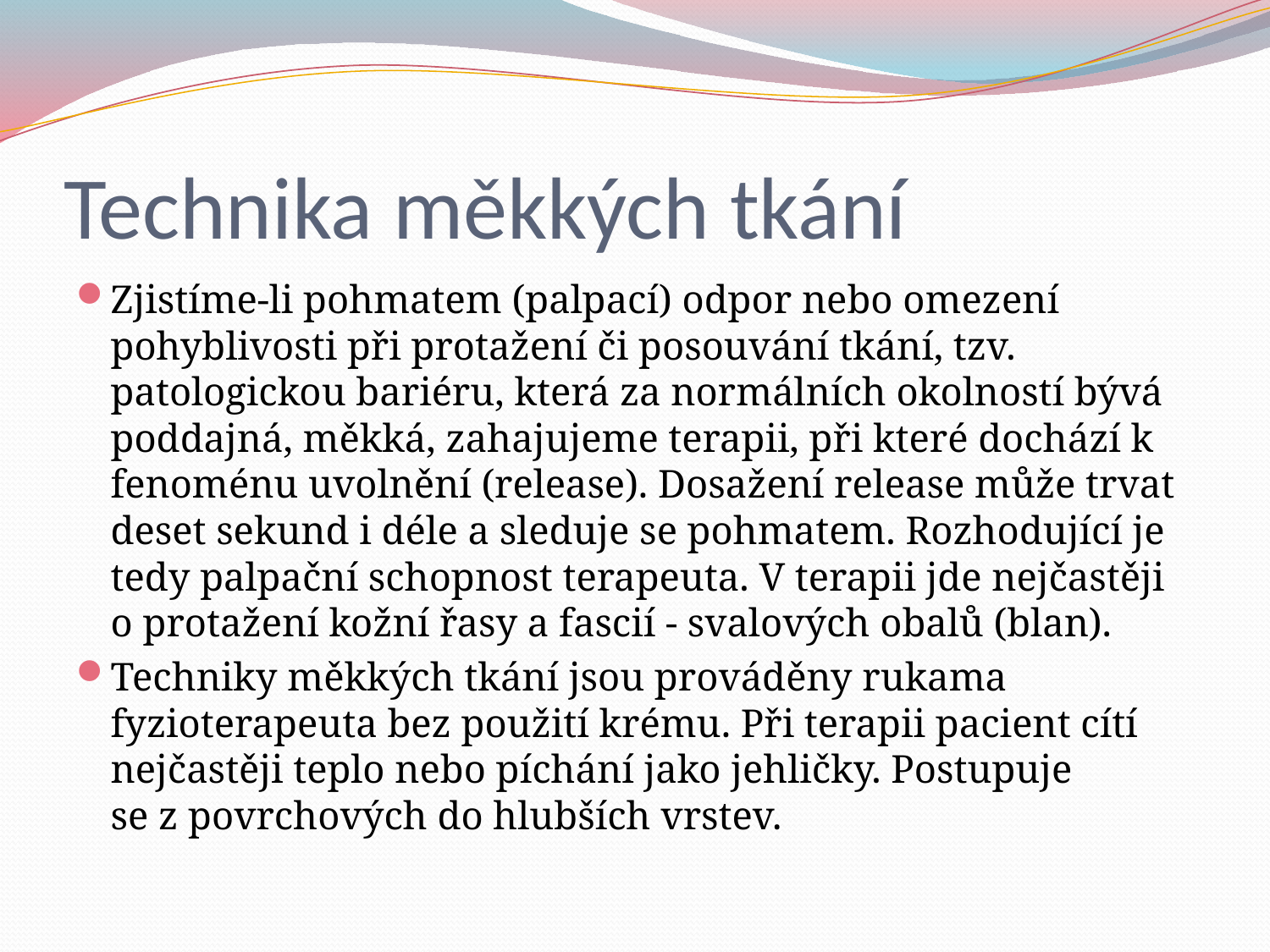

# Technika měkkých tkání
Zjistíme-li pohmatem (palpací) odpor nebo omezení pohyblivosti při protažení či posouvání tkání, tzv. patologickou bariéru, která za normálních okolností bývá poddajná, měkká, zahajujeme terapii, při které dochází k fenoménu uvolnění (release). Dosažení release může trvat deset sekund i déle a sleduje se pohmatem. Rozhodující je tedy palpační schopnost terapeuta. V terapii jde nejčastěji o protažení kožní řasy a fascií - svalových obalů (blan).
Techniky měkkých tkání jsou prováděny rukama fyzioterapeuta bez použití krému. Při terapii pacient cítí nejčastěji teplo nebo píchání jako jehličky. Postupuje se z povrchových do hlubších vrstev.